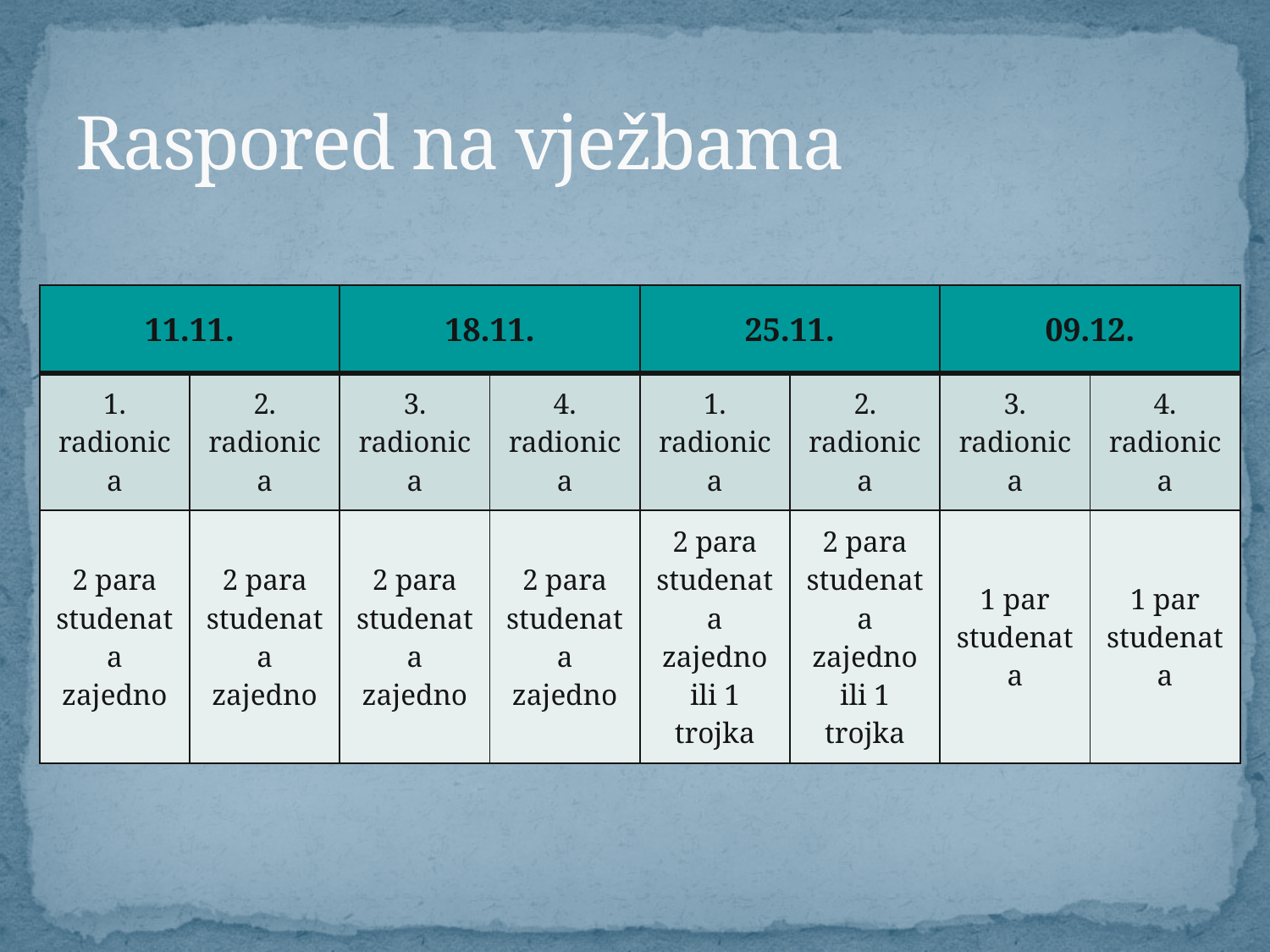

# Raspored na vježbama
| 11.11. |  | 18.11. |  | 25.11. |  | 09.12. |  |
| --- | --- | --- | --- | --- | --- | --- | --- |
| 1. radionica | 2. radionica | 3. radionica | 4. radionica | 1. radionica | 2. radionica | 3. radionica | 4. radionica |
| 2 para studenata zajedno | 2 para studenata zajedno | 2 para studenata zajedno | 2 para studenata zajedno | 2 para studenata zajedno ili 1 trojka | 2 para studenata zajedno ili 1 trojka | 1 par studenata | 1 par studenata |